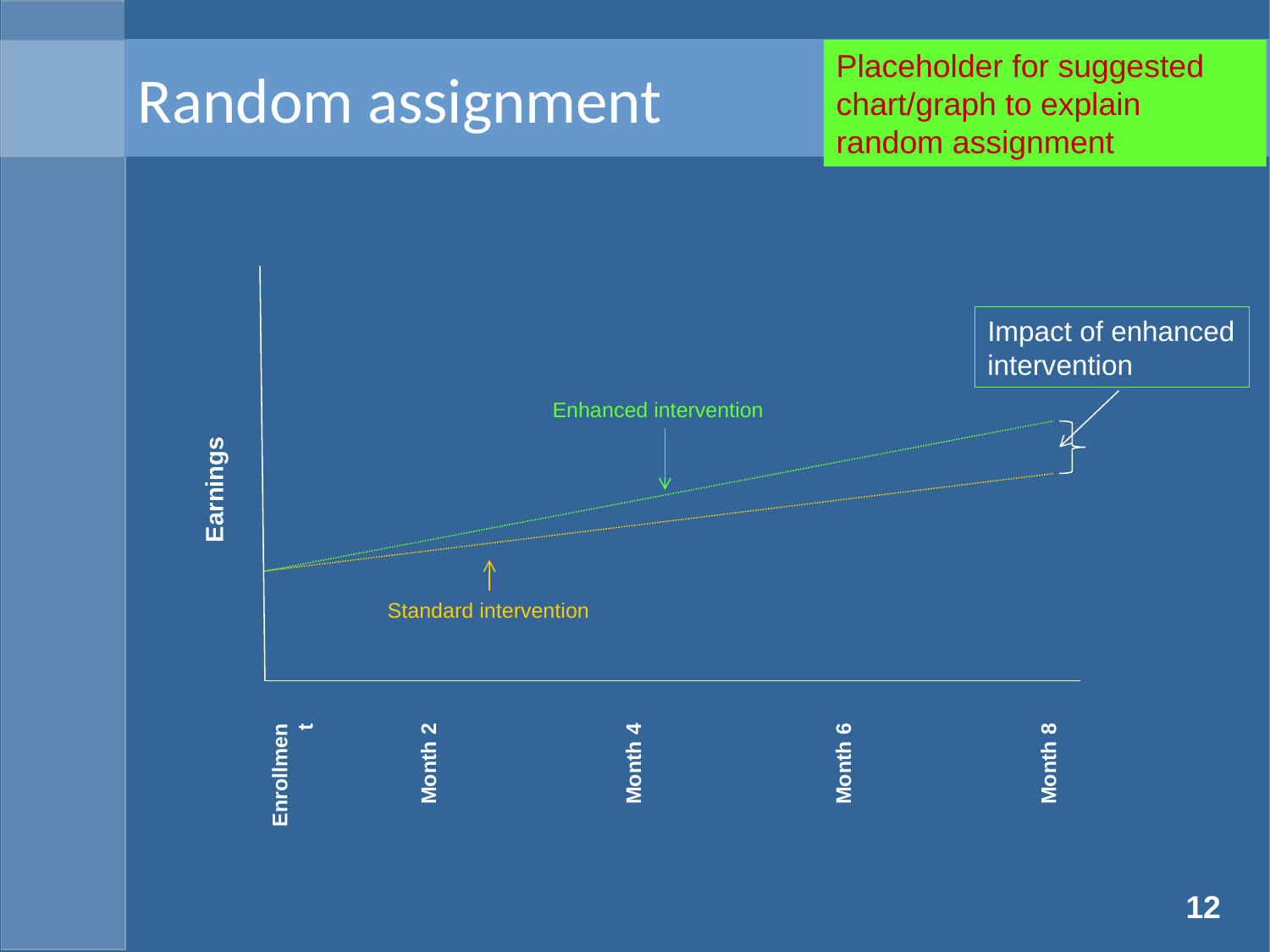

# Random assignment
Placeholder for suggested chart/graph to explain random assignment
Impact of enhanced intervention
Earnings
Enhanced intervention

Standard intervention
Enrollment
Month 2
Month 4
Month 6
Month 8